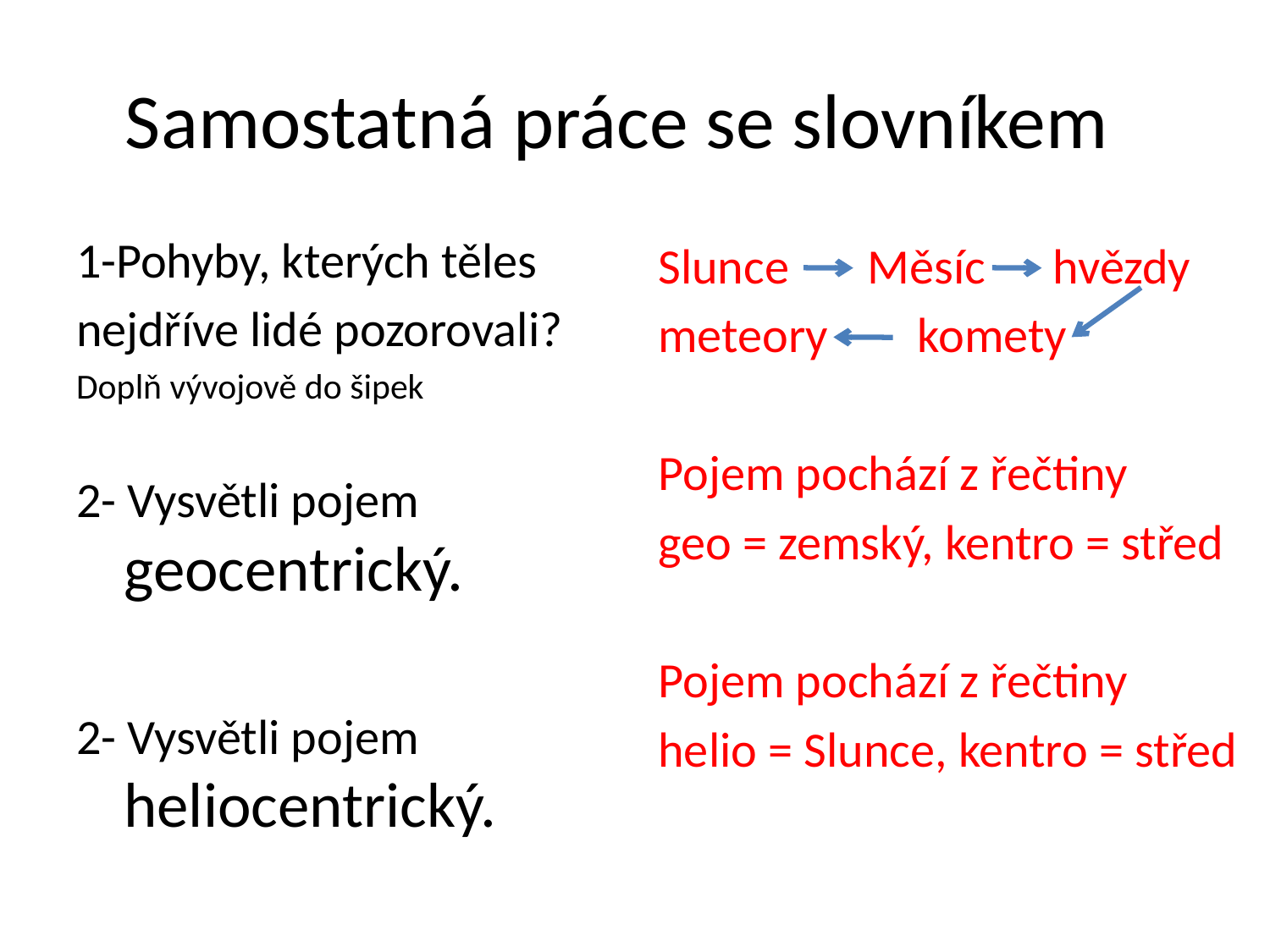

# Samostatná práce se slovníkem
1-Pohyby, kterých těles
nejdříve lidé pozorovali?
Doplň vývojově do šipek

2- Vysvětli pojem geocentrický.

2- Vysvětli pojem heliocentrický.

Slunce       Měsíc      hvězdy
meteory        komety

Pojem pochází z řečtiny
geo = zemský, kentro = střed

Pojem pochází z řečtiny
helio = Slunce, kentro = střed